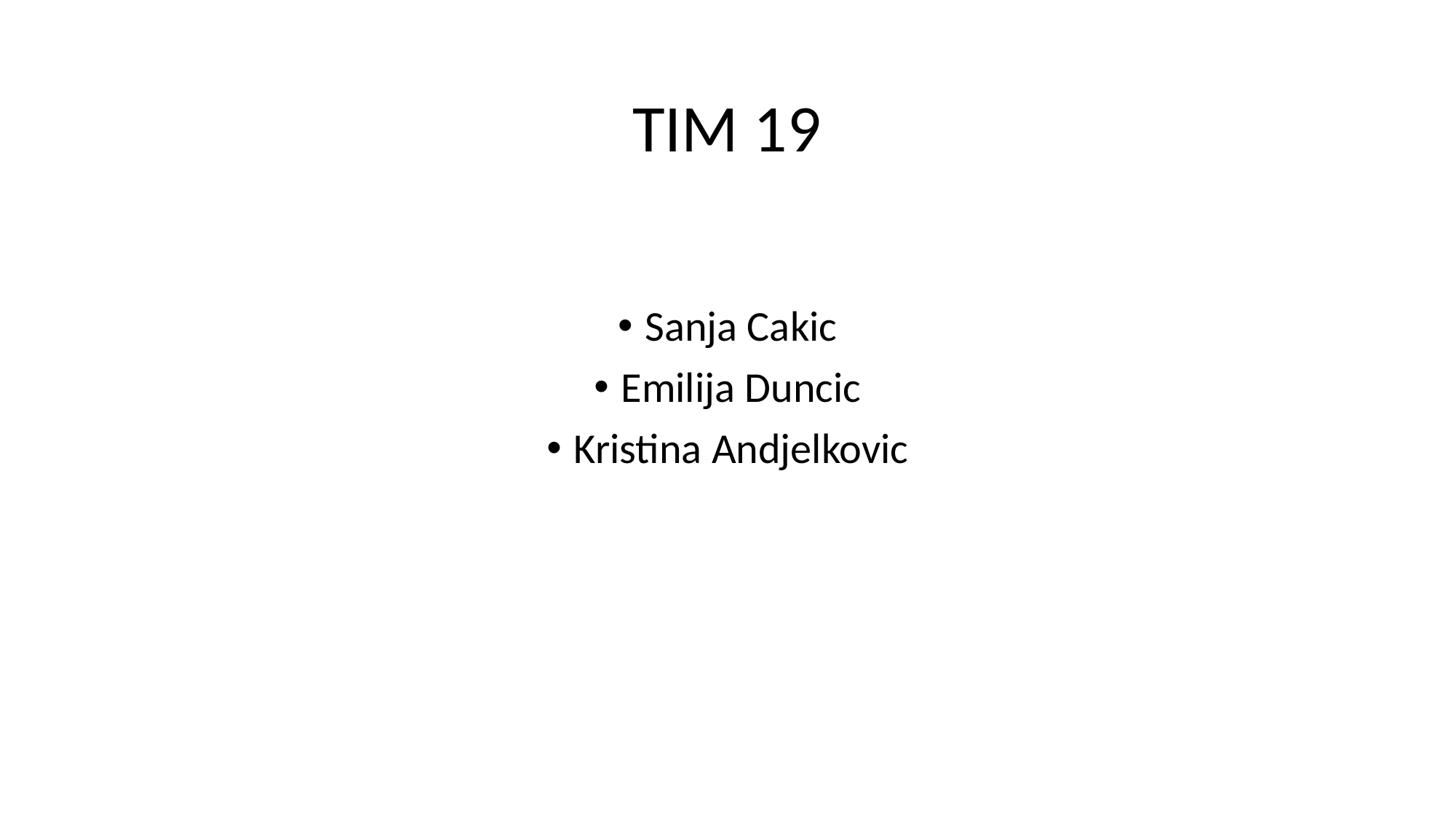

# TIM 19
Sanja Cakic
Emilija Duncic
Kristina Andjelkovic